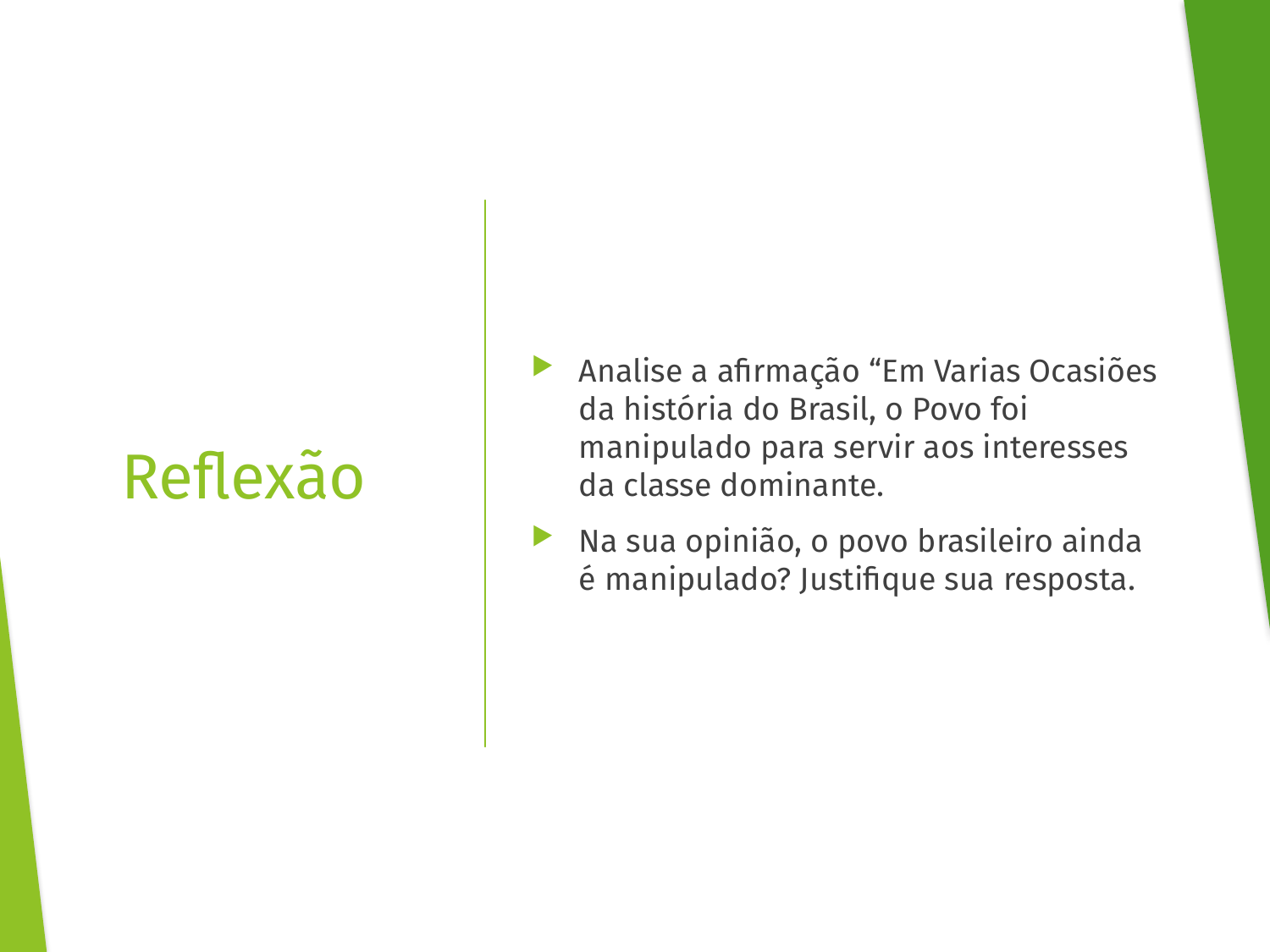

Analise a afirmação “Em Varias Ocasiões da história do Brasil, o Povo foi manipulado para servir aos interesses da classe dominante.
Na sua opinião, o povo brasileiro ainda é manipulado? Justifique sua resposta.
# Reflexão